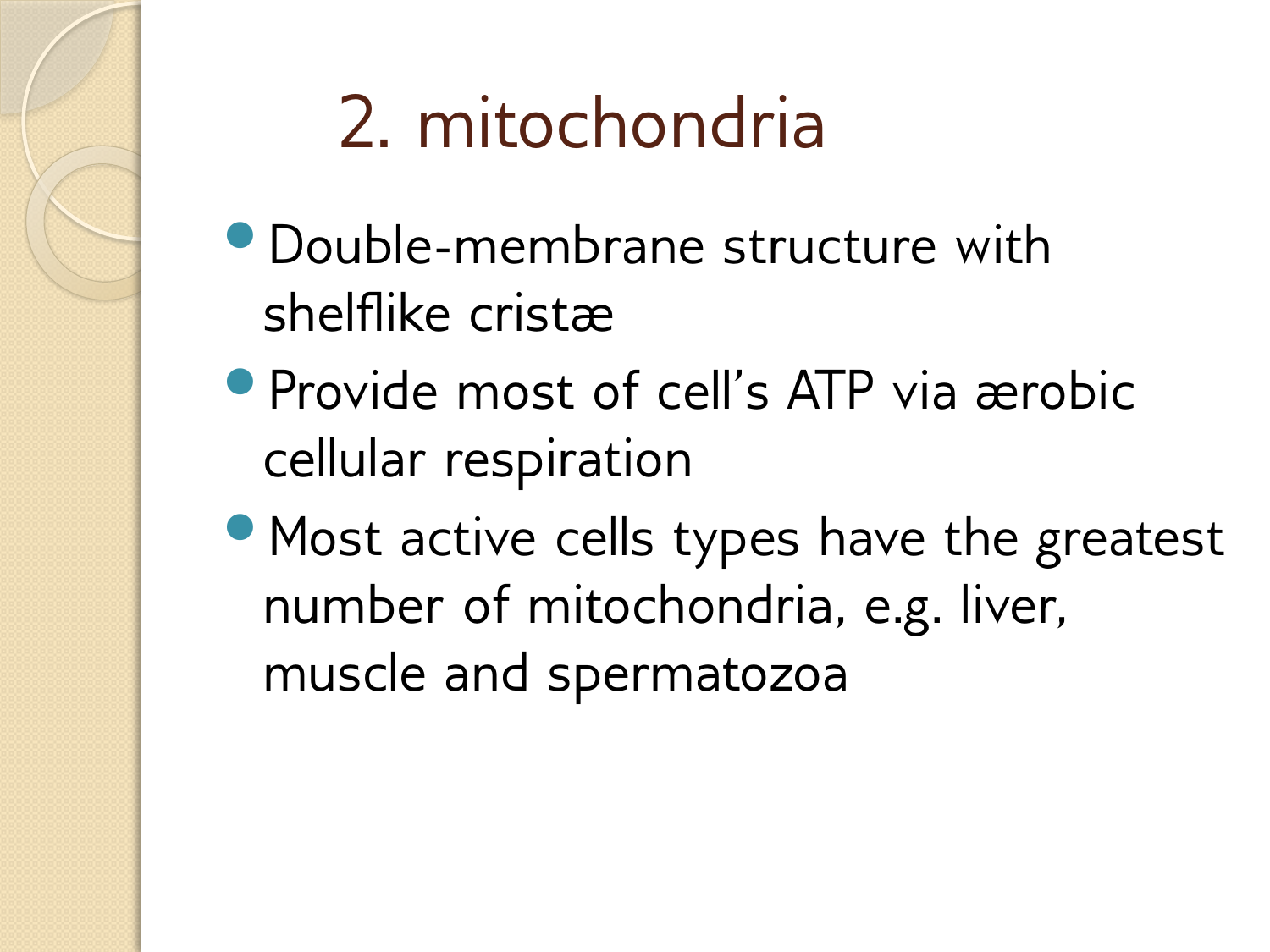

# 2. mitochondria
Double-membrane structure with shelflike cristae
Provide most of cell’s ATP via aerobic cellular respiration
Most active cells types have the greatest number of mitochondria, e.g. liver, muscle and spermatozoa